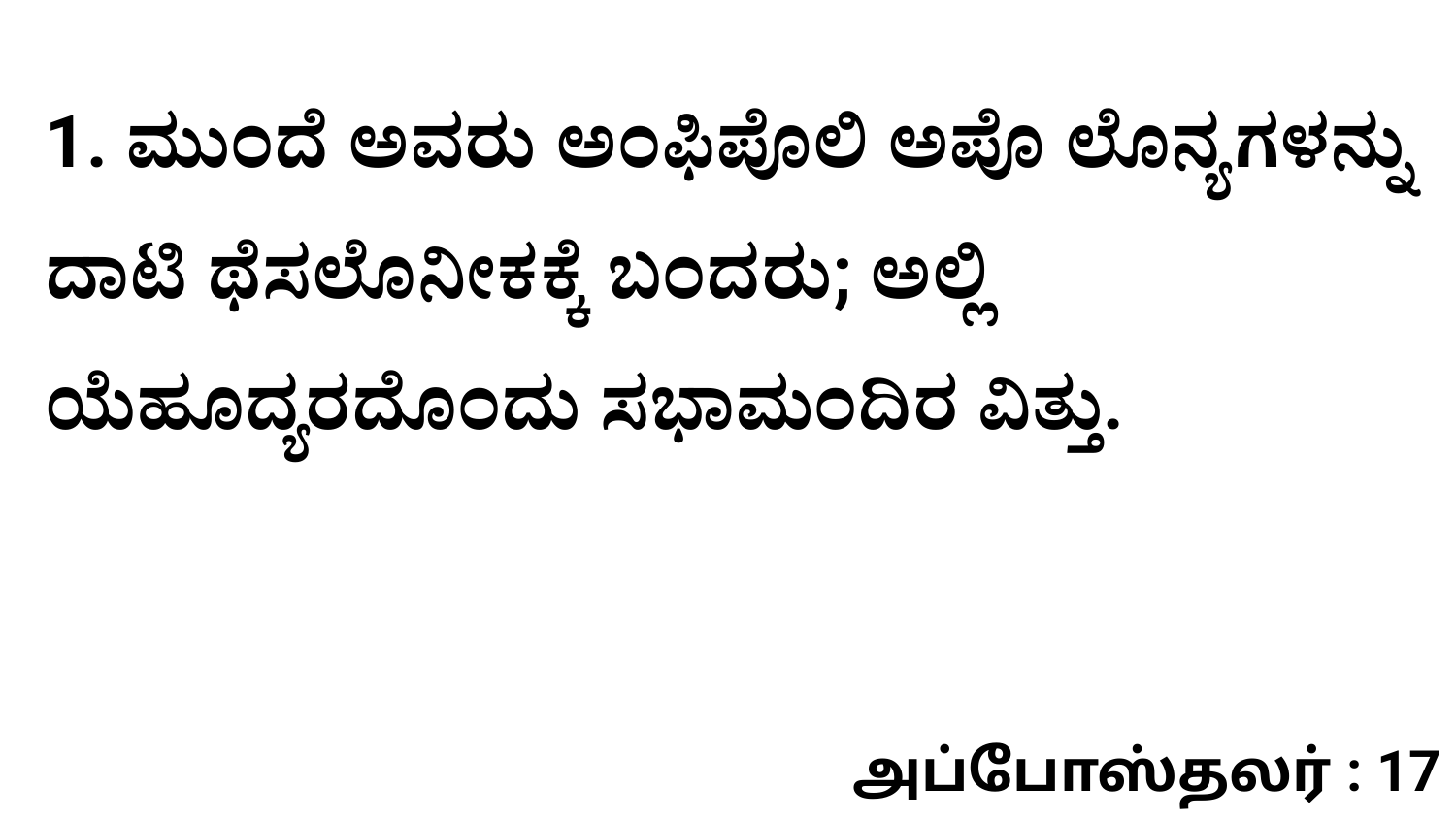

1. ಮುಂದೆ ಅವರು ಅಂಫಿಪೊಲಿ ಅಪೊ ಲೊನ್ಯಗಳನ್ನು ದಾಟಿ ಥೆಸಲೊನೀಕಕ್ಕೆ ಬಂದರು; ಅಲ್ಲಿ ಯೆಹೂದ್ಯರದೊಂದು ಸಭಾಮಂದಿರ ವಿತ್ತು.
அப்போஸ்தலர் : 17